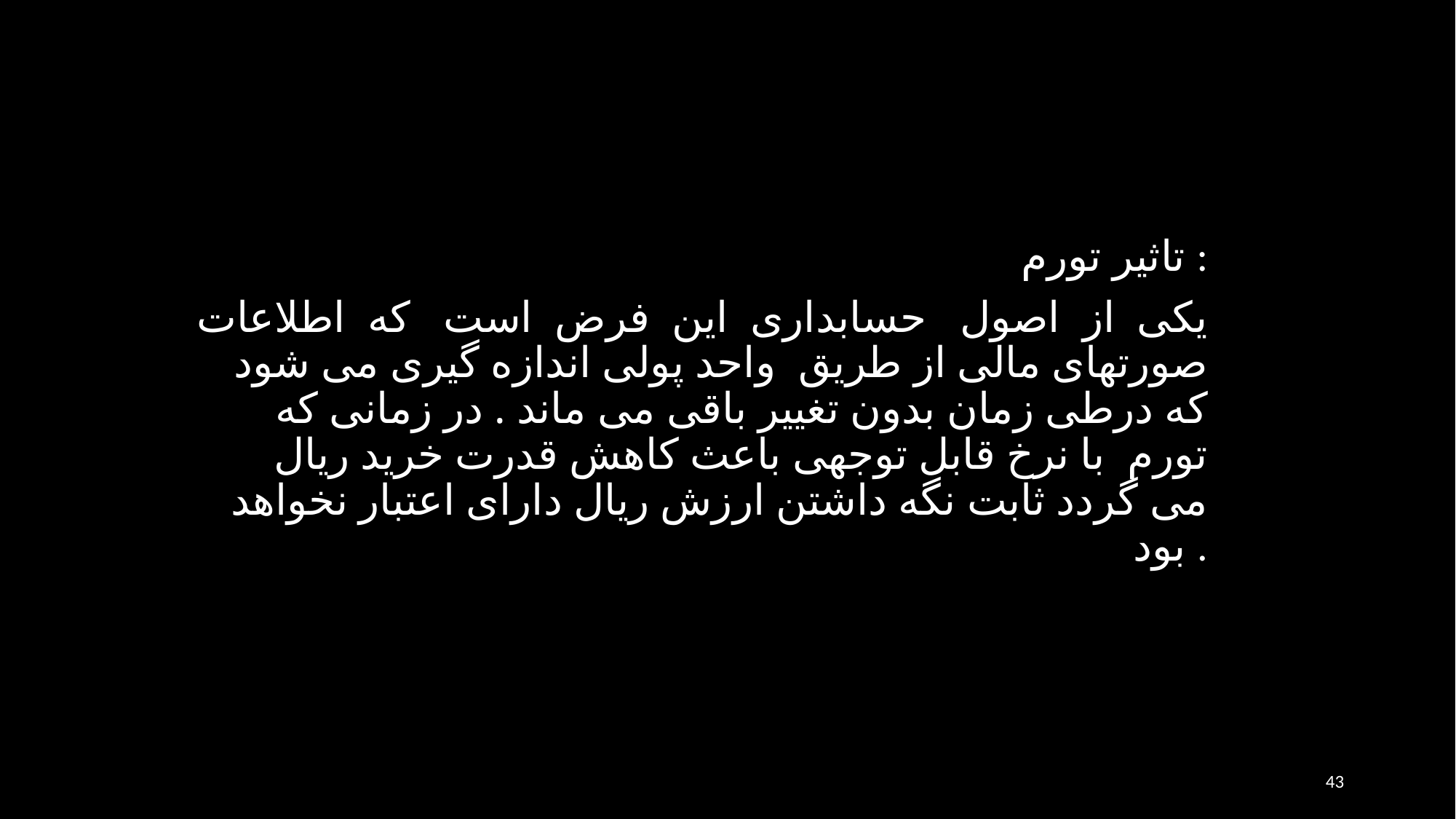

تاثير تورم :
يكی  از  اصول   حسابداری  اين  فرض  است   كه  اطلاعات صورتهای مالی از طريق  واحد پولی اندازه گيری می شود كه درطی زمان بدون تغيير باقی می ماند . در زمانی كه  تورم  با نرخ قابل توجهی باعث كاهش قدرت خريد ريال می گردد ثابت نگه داشتن ارزش ريال دارای اعتبار نخواهد بود .
43